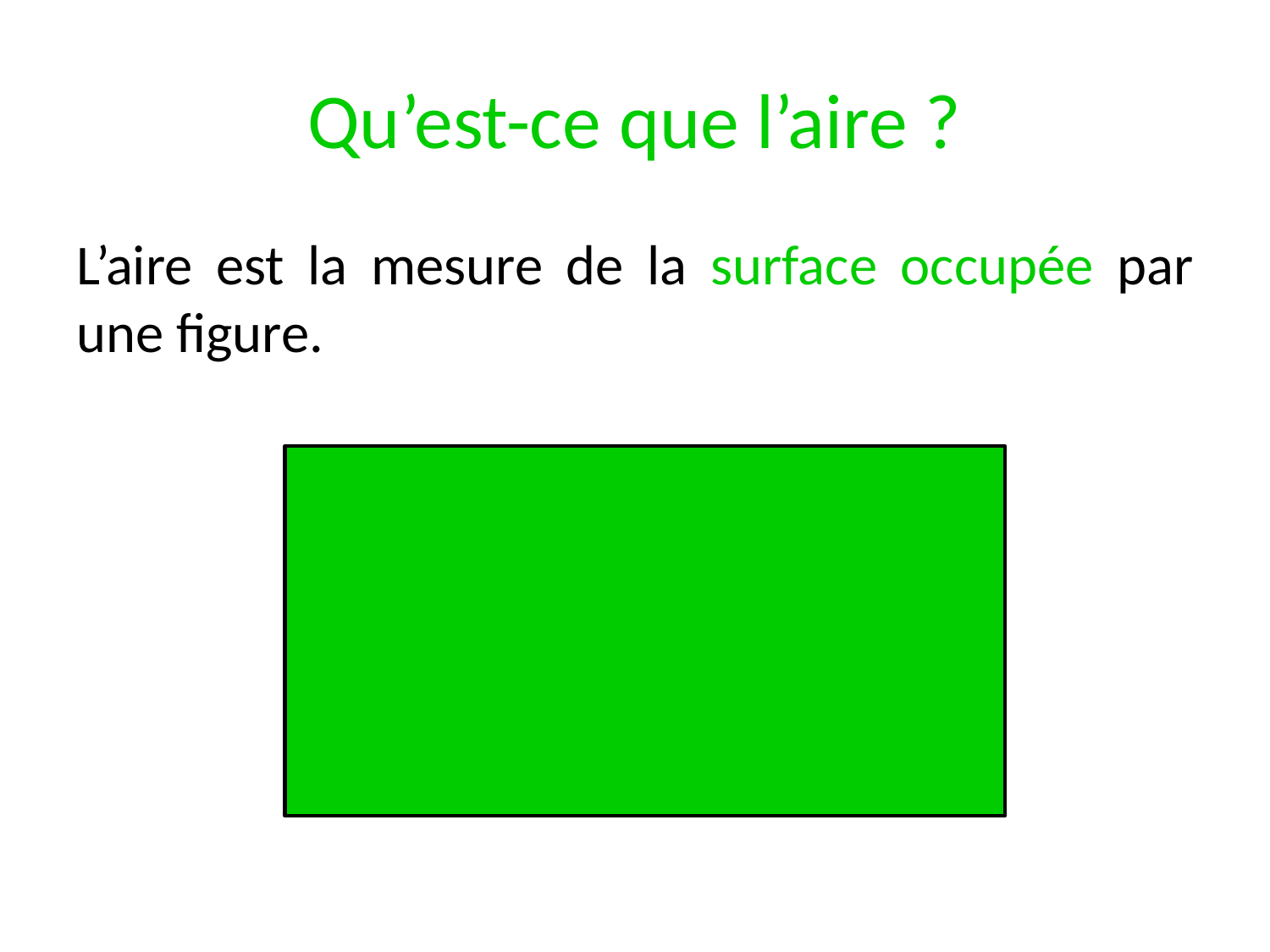

# Qu’est-ce que l’aire ?
L’aire est la mesure de la surface occupée par une figure.